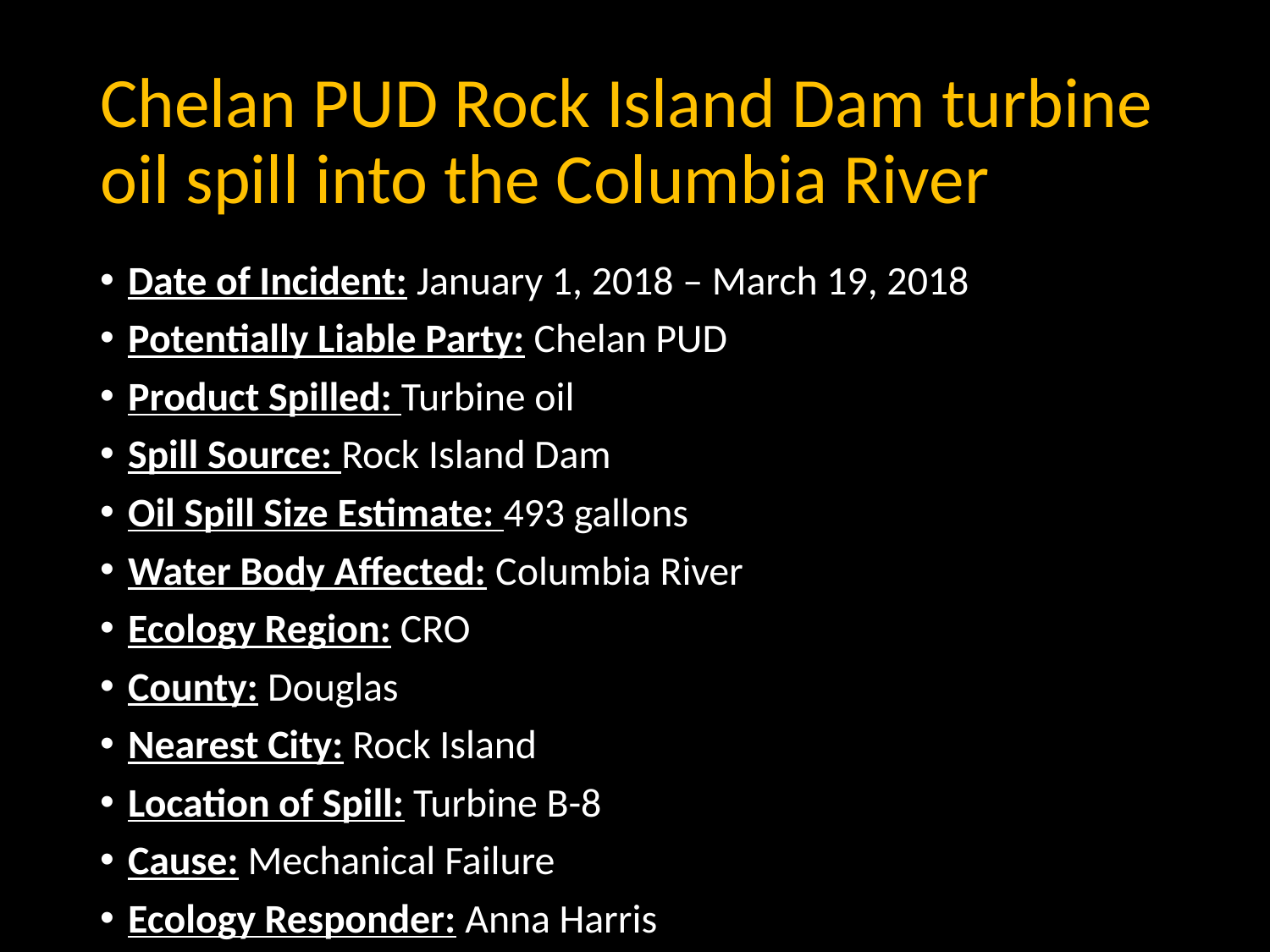

# Chelan PUD Rock Island Dam turbine oil spill into the Columbia River
Date of Incident: January 1, 2018 – March 19, 2018
Potentially Liable Party: Chelan PUD
Product Spilled: Turbine oil
Spill Source: Rock Island Dam
Oil Spill Size Estimate: 493 gallons
Water Body Affected: Columbia River
Ecology Region: CRO
County: Douglas
Nearest City: Rock Island
Location of Spill: Turbine B-8
Cause: Mechanical Failure
Ecology Responder: Anna Harris